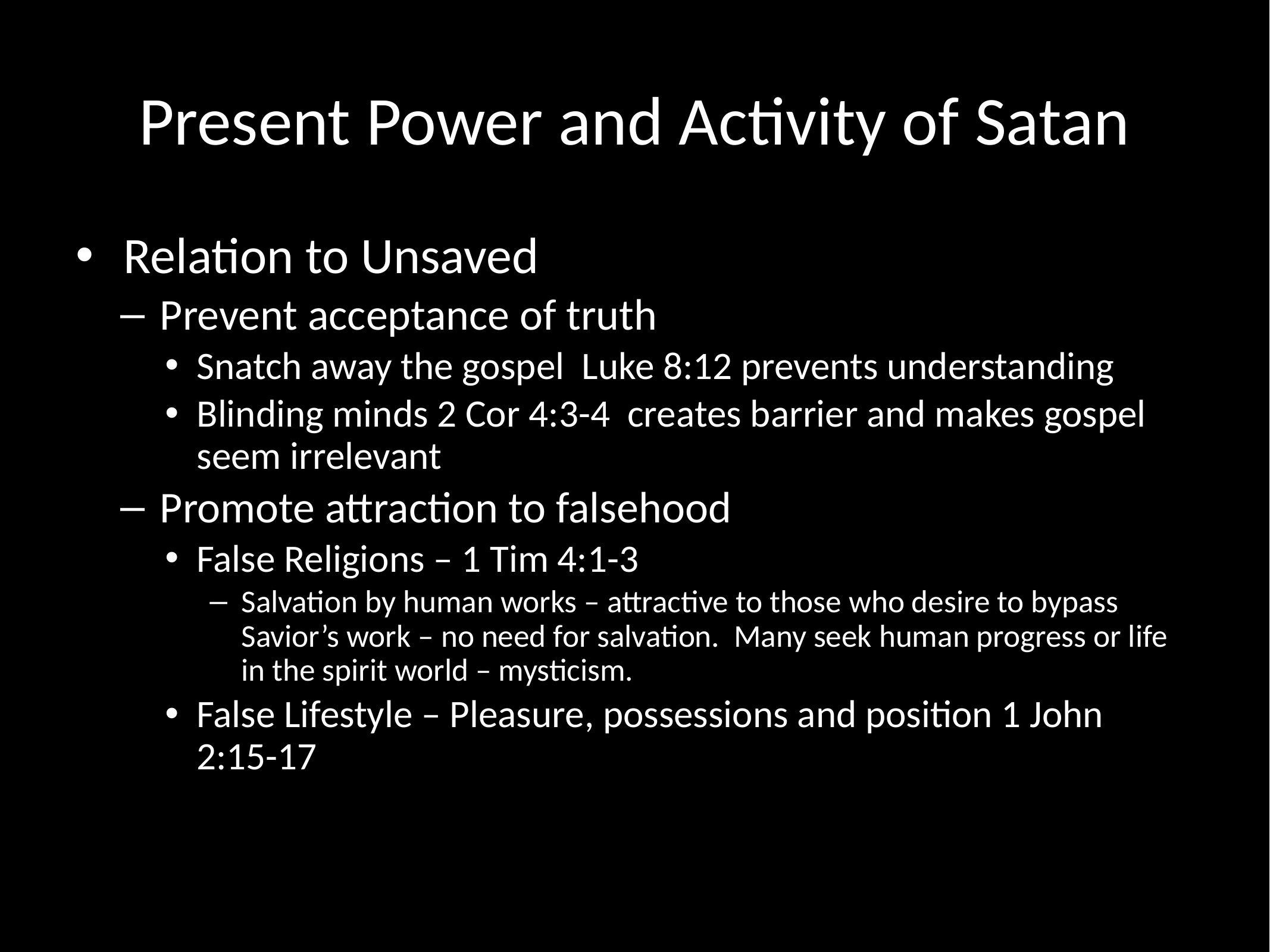

# Present Power and Activity of Satan
Relation to Unsaved
Prevent acceptance of truth
Snatch away the gospel  Luke 8:12 prevents understanding
Blinding minds 2 Cor 4:3-4  creates barrier and makes gospel seem irrelevant
Promote attraction to falsehood
False Religions – 1 Tim 4:1-3
Salvation by human works – attractive to those who desire to bypass Savior’s work – no need for salvation.  Many seek human progress or life in the spirit world – mysticism.
False Lifestyle – Pleasure, possessions and position 1 John 2:15-17